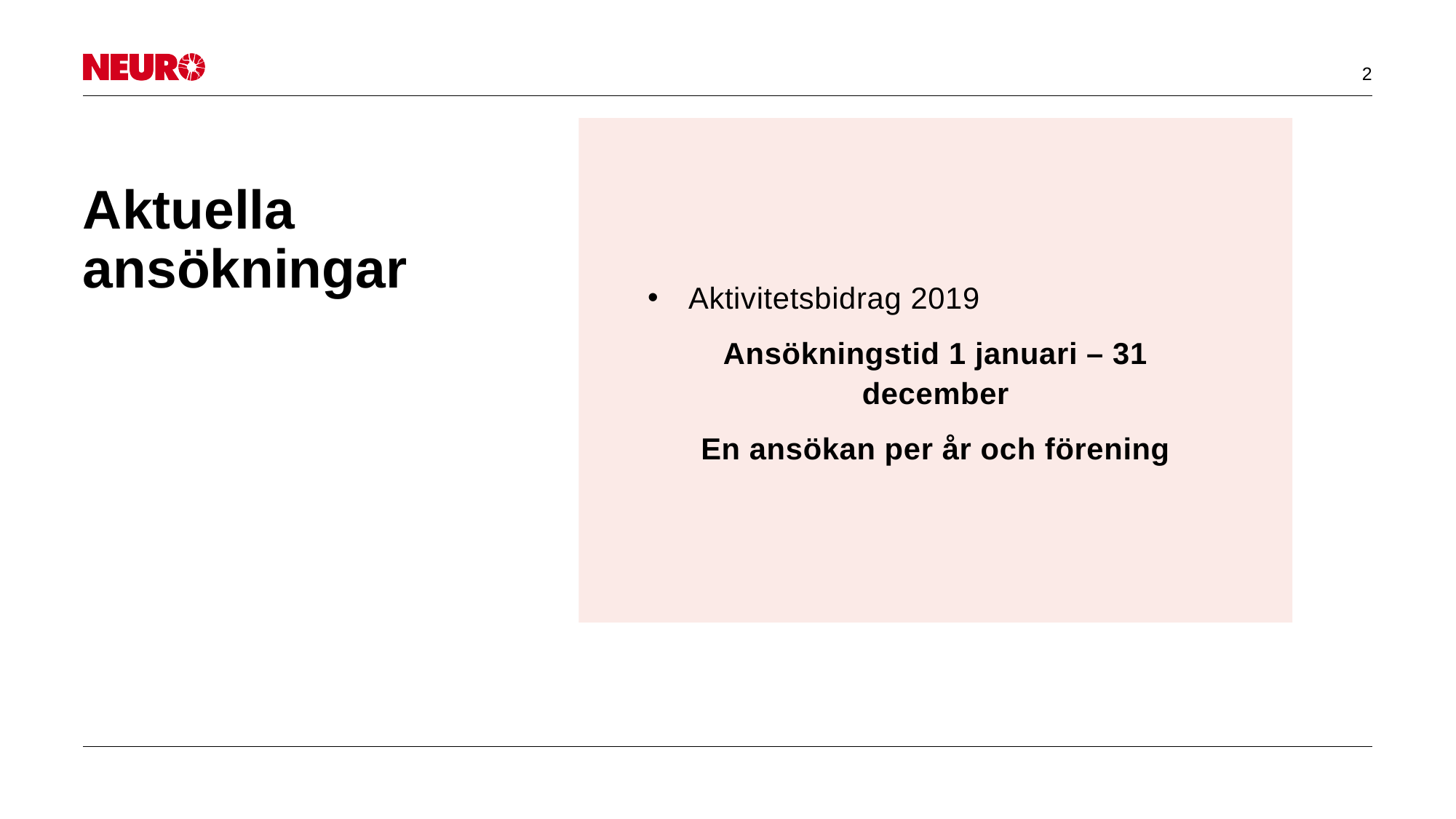

Aktivitetsbidrag 2019
Ansökningstid 1 januari – 31 december
En ansökan per år och förening
# Aktuella ansökningar